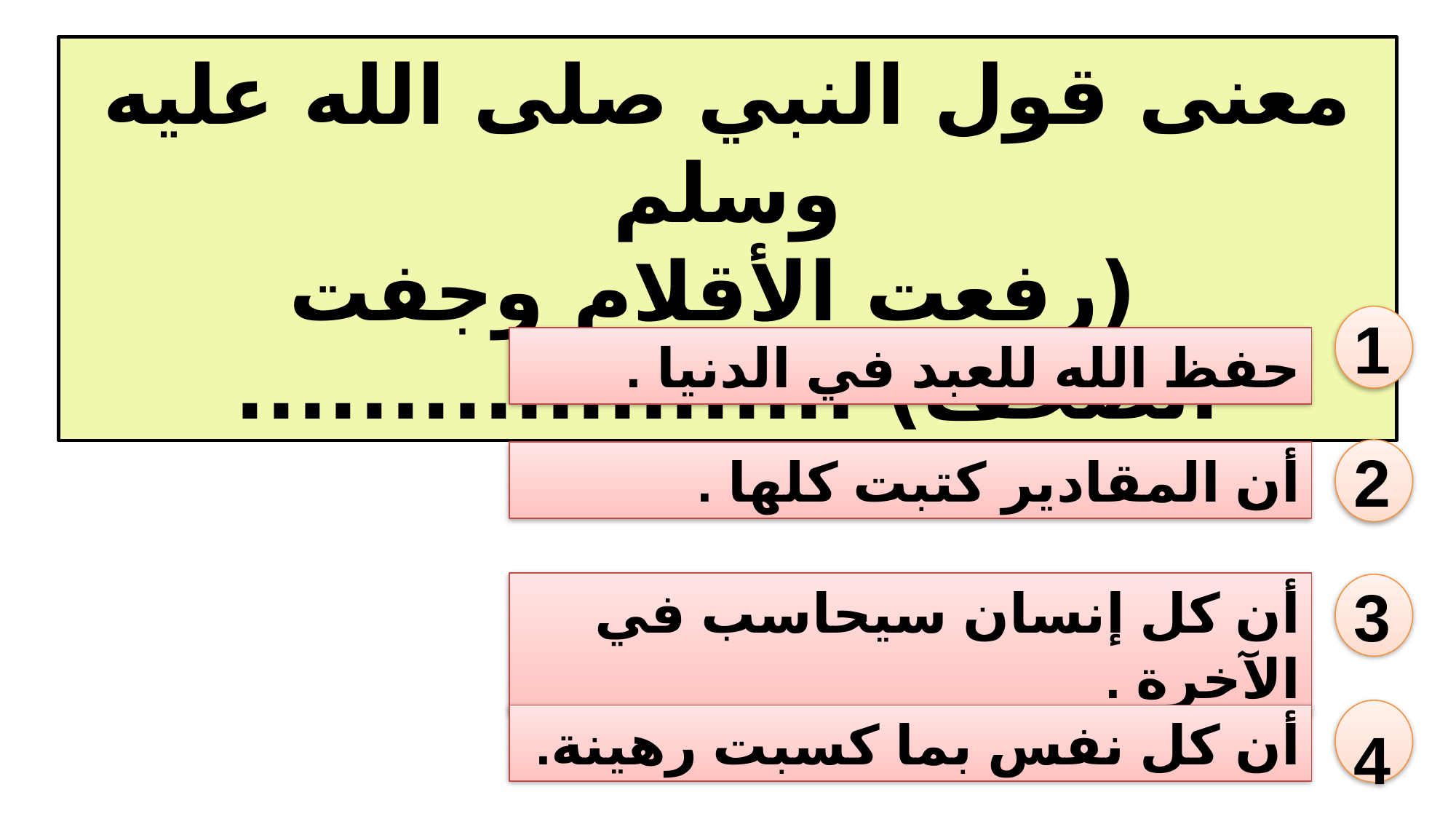

معنى قول النبي صلى الله عليه وسلم
 (رفعت الأقلام وجفت الصحف) :...................
1
حفظ الله للعبد في الدنيا .
2
أن المقادير كتبت كلها .
أن كل إنسان سيحاسب في الآخرة .
3
4
أن كل نفس بما كسبت رهينة.